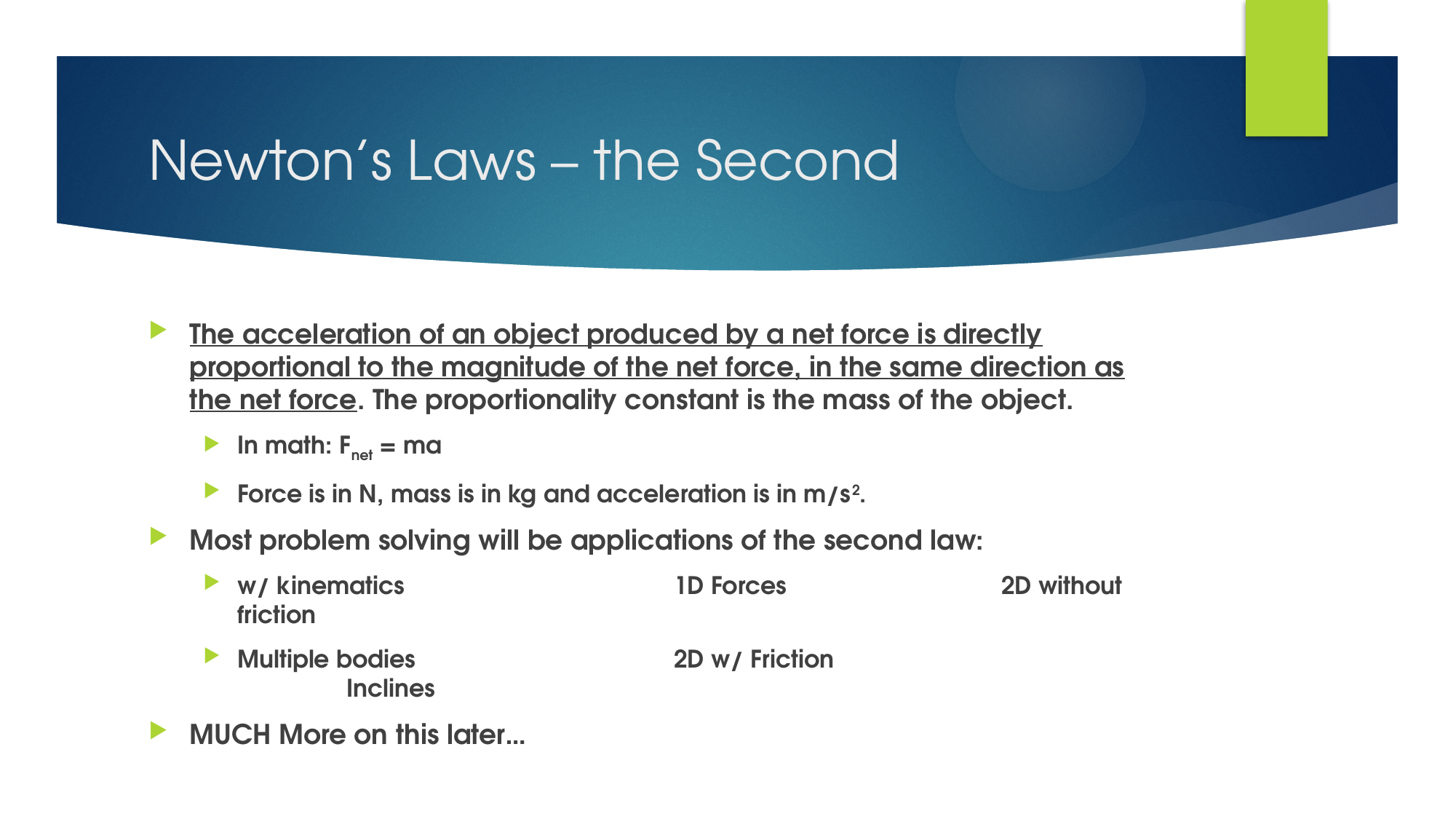

# Newton’s Laws – the Second
The acceleration of an object produced by a net force is directly proportional to the magnitude of the net force, in the same direction as the net force. The proportionality constant is the mass of the object.
In math: Fnet = ma
Force is in N, mass is in kg and acceleration is in m/s2.
Most problem solving will be applications of the second law:
w/ kinematics 			1D Forces	   	2D without friction
Multiple bodies			2D w/ Friction				Inclines
MUCH More on this later…